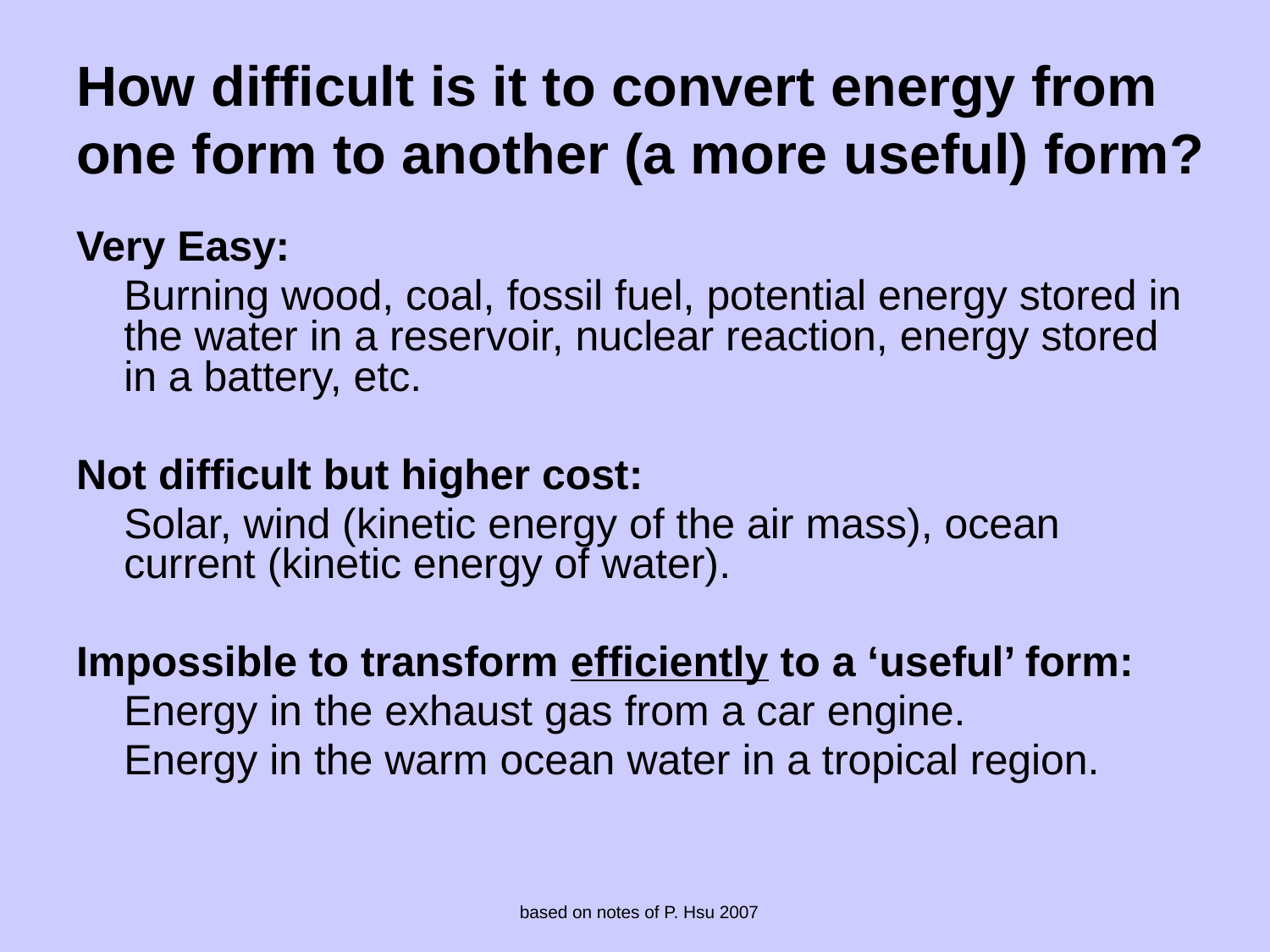

# How difficult is it to convert energy from one form to another (a more useful) form?
Very Easy:
	Burning wood, coal, fossil fuel, potential energy stored in the water in a reservoir, nuclear reaction, energy stored in a battery, etc.

Not difficult but higher cost:
	Solar, wind (kinetic energy of the air mass), ocean current (kinetic energy of water).

Impossible to transform efficiently to a ‘useful’ form:
	Energy in the exhaust gas from a car engine.
	Energy in the warm ocean water in a tropical region.
based on notes of P. Hsu 2007